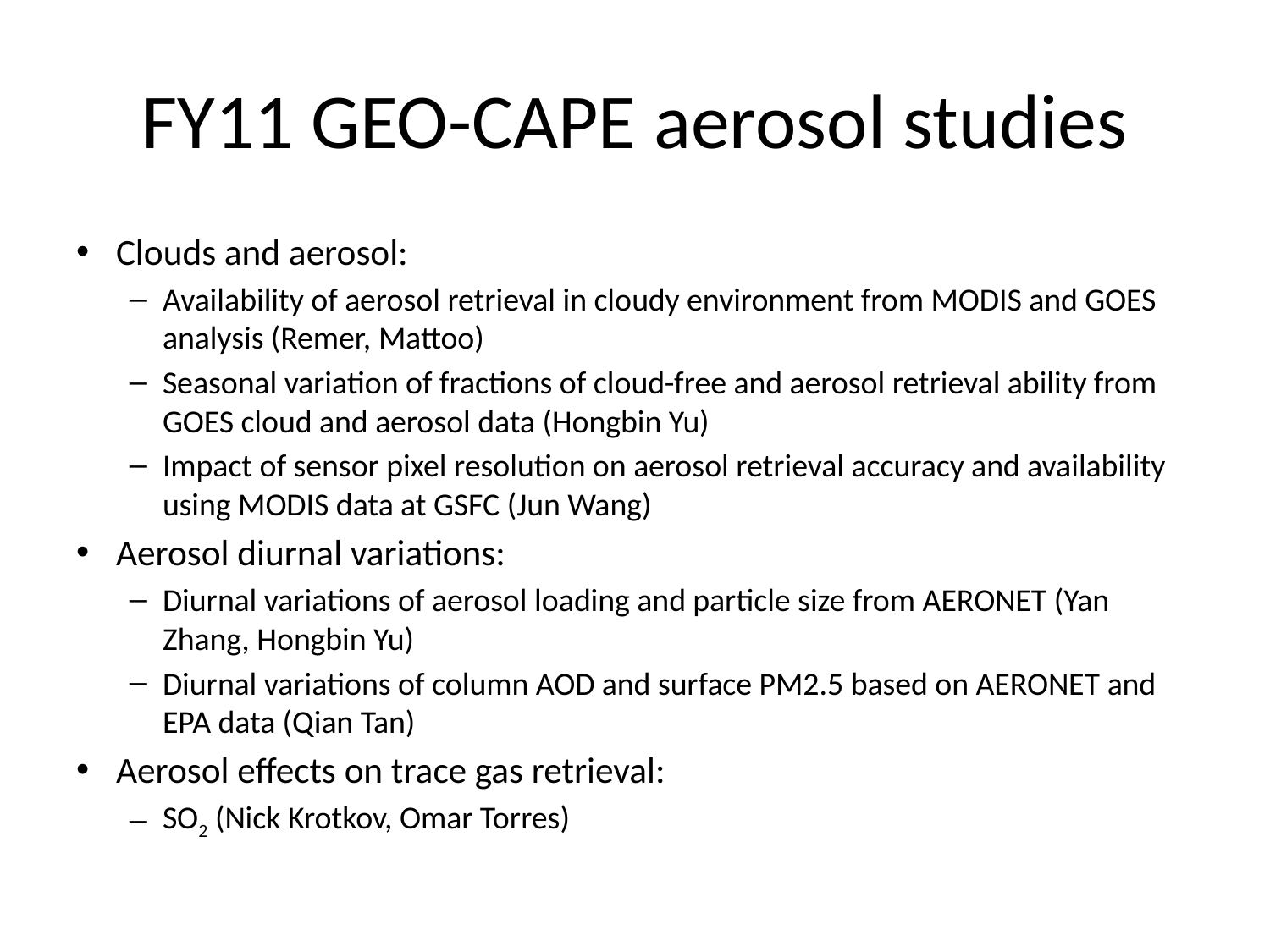

# FY11 GEO-CAPE aerosol studies
Clouds and aerosol:
Availability of aerosol retrieval in cloudy environment from MODIS and GOES analysis (Remer, Mattoo)
Seasonal variation of fractions of cloud-free and aerosol retrieval ability from GOES cloud and aerosol data (Hongbin Yu)
Impact of sensor pixel resolution on aerosol retrieval accuracy and availability using MODIS data at GSFC (Jun Wang)
Aerosol diurnal variations:
Diurnal variations of aerosol loading and particle size from AERONET (Yan Zhang, Hongbin Yu)
Diurnal variations of column AOD and surface PM2.5 based on AERONET and EPA data (Qian Tan)
Aerosol effects on trace gas retrieval:
SO2 (Nick Krotkov, Omar Torres)